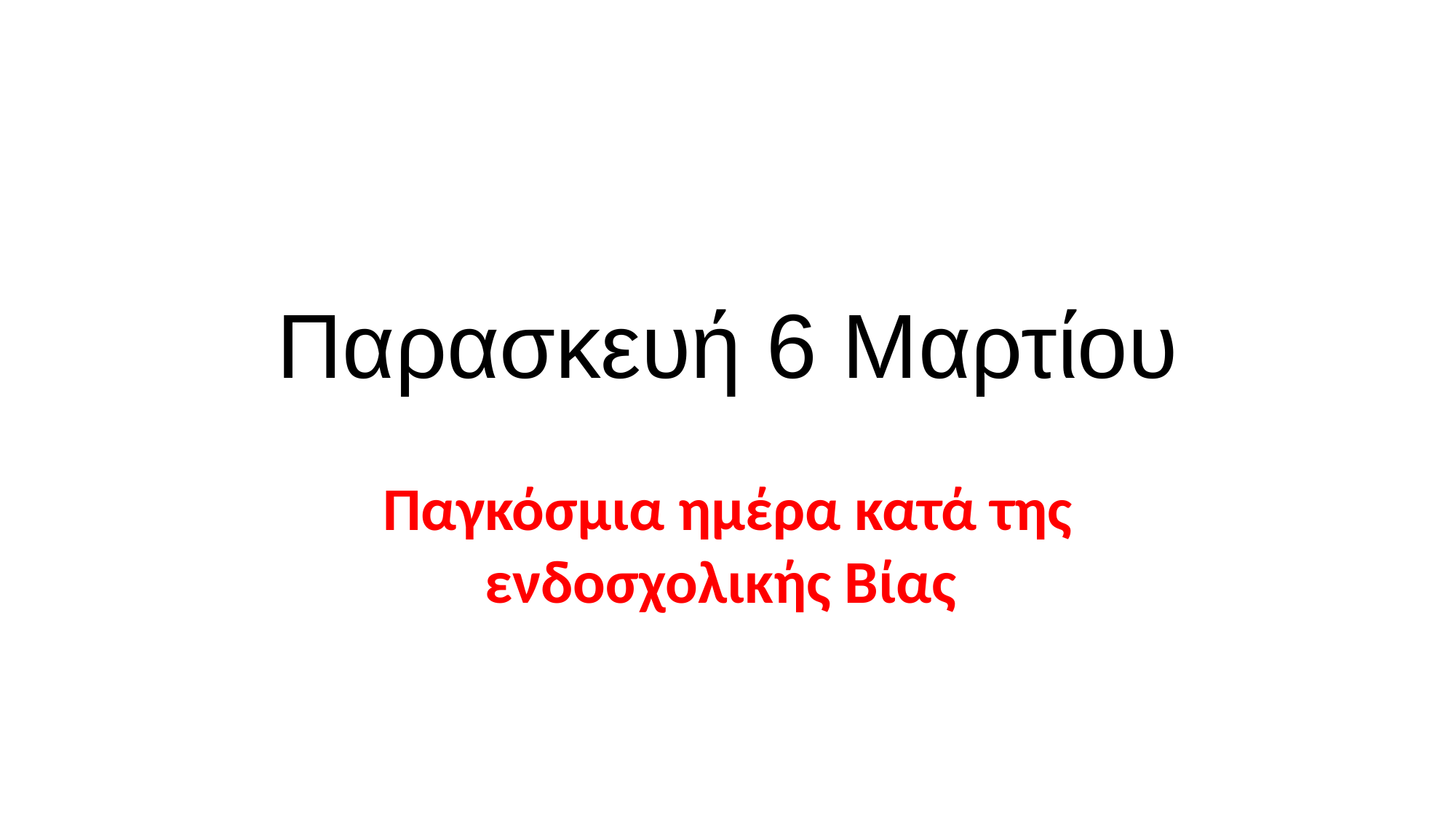

# Παρασκευή 6 Μαρτίου
Παγκόσμια ημέρα κατά της ενδοσχολικής Βίας